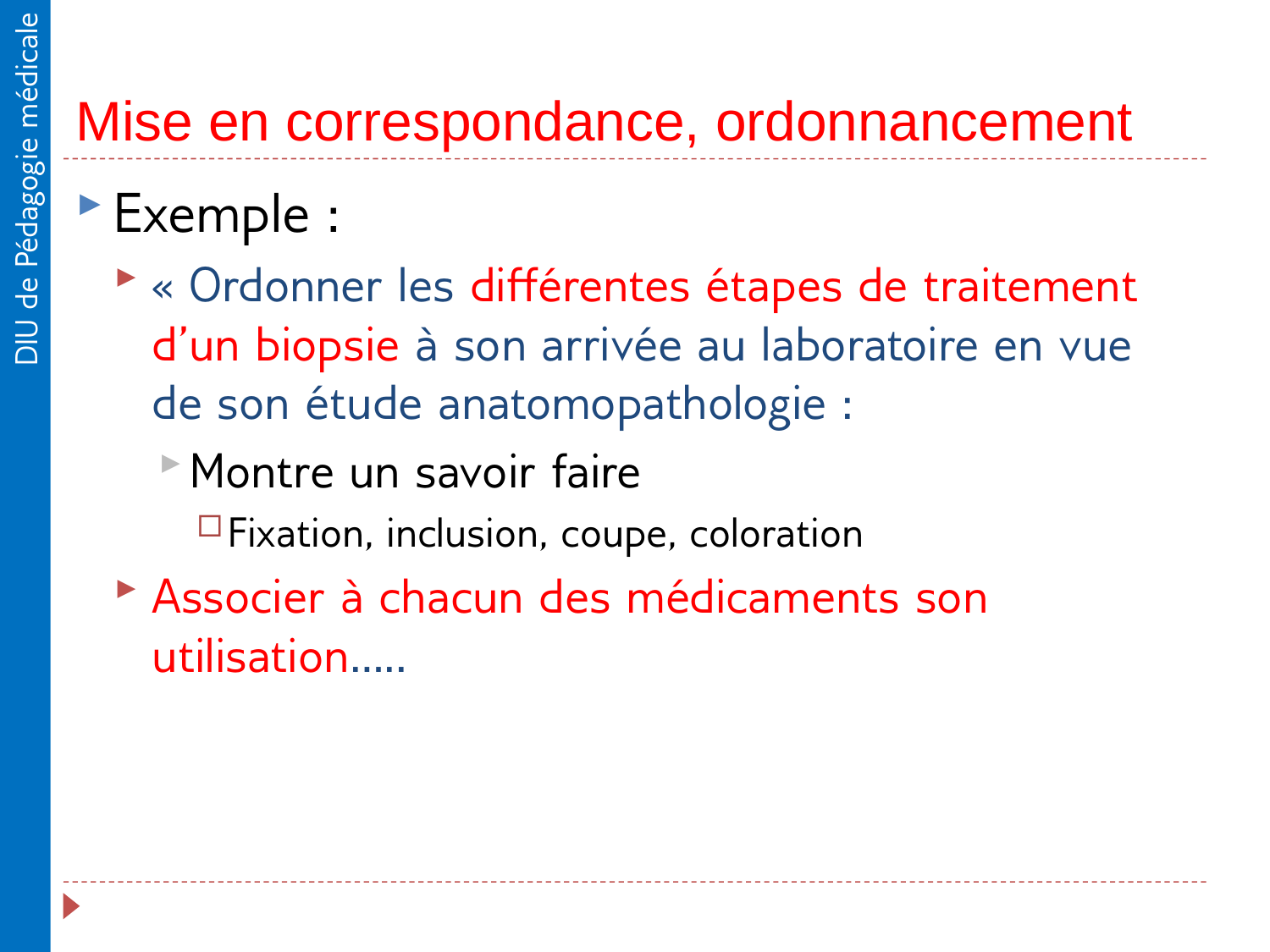

# Mise en correspondance, ordonnancement
Exemple :
« Ordonner les différentes étapes de traitement d’un biopsie à son arrivée au laboratoire en vue de son étude anatomopathologie :
Montre un savoir faire
Fixation, inclusion, coupe, coloration
Associer à chacun des médicaments son utilisation…..